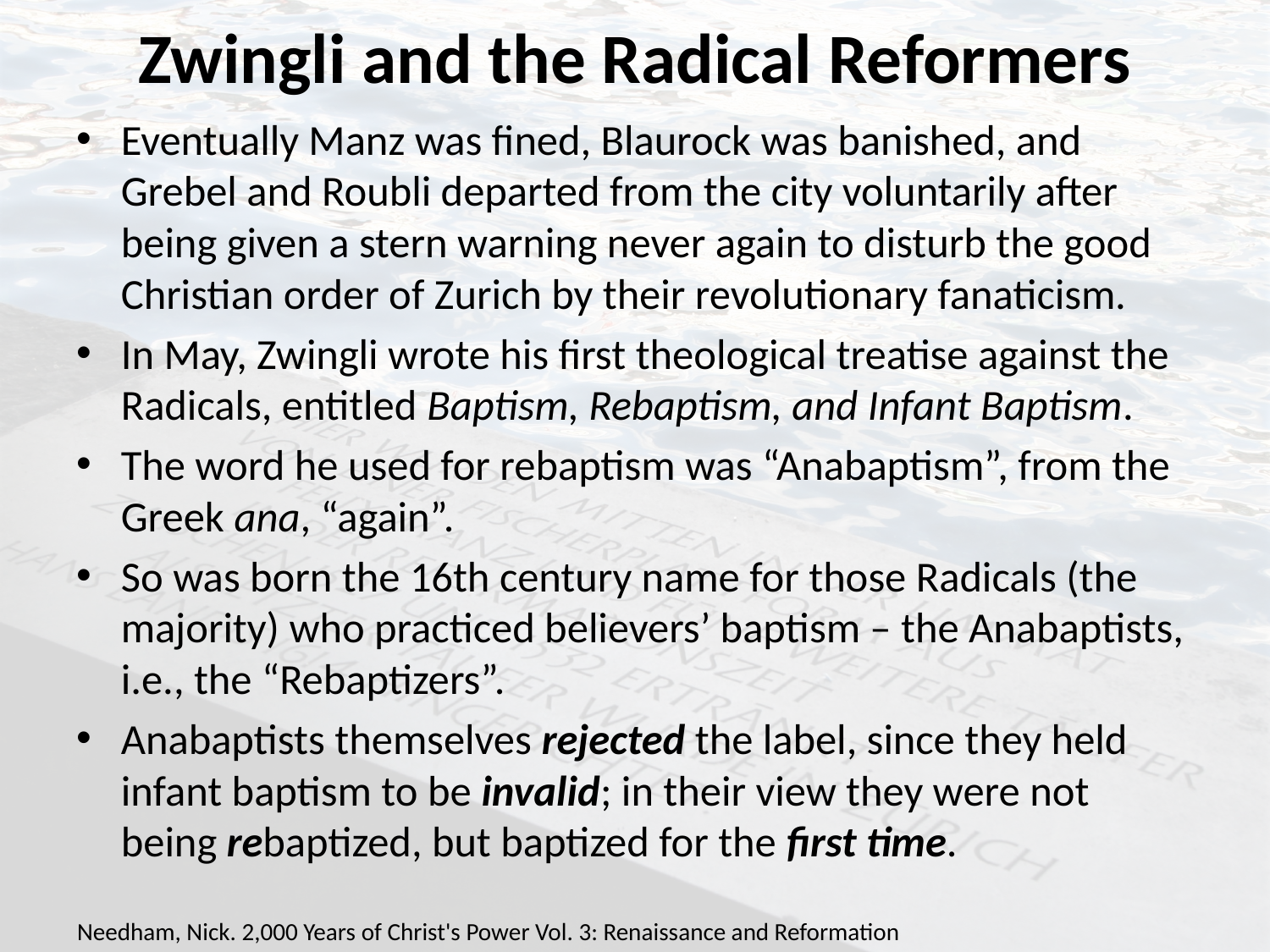

# Zwingli and the Radical Reformers
Eventually Manz was fined, Blaurock was banished, and Grebel and Roubli departed from the city voluntarily after being given a stern warning never again to disturb the good Christian order of Zurich by their revolutionary fanaticism.
In May, Zwingli wrote his first theological treatise against the Radicals, entitled Baptism, Rebaptism, and Infant Baptism.
The word he used for rebaptism was “Anabaptism”, from the Greek ana, “again”.
So was born the 16th century name for those Radicals (the majority) who practiced believers’ baptism – the Anabaptists, i.e., the “Rebaptizers”.
Anabaptists themselves rejected the label, since they held infant baptism to be invalid; in their view they were not being rebaptized, but baptized for the first time.

Needham, Nick. 2,000 Years of Christ's Power Vol. 3: Renaissance and Reformation